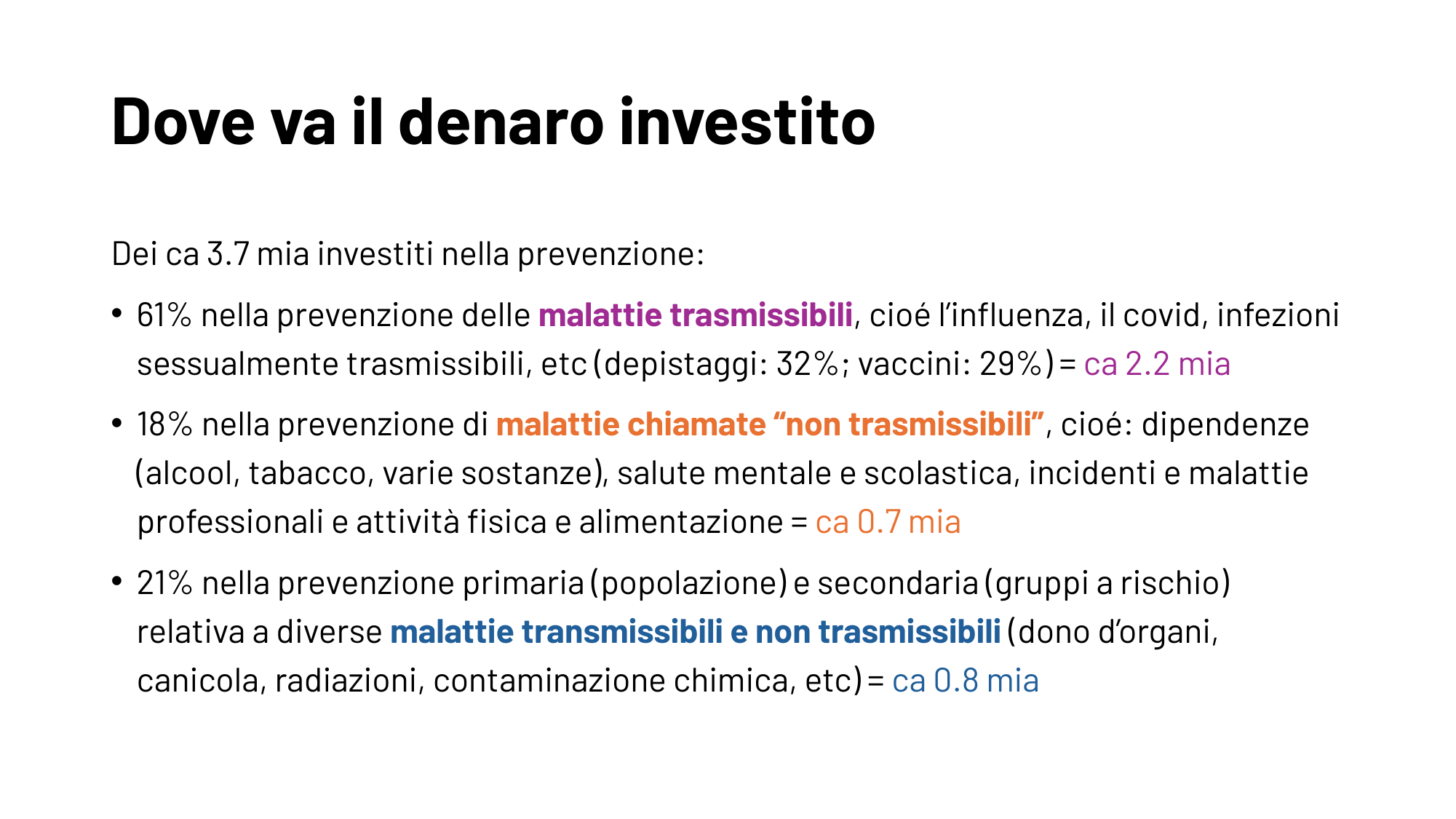

# Dove va il denaro investito
Dei ca 3.7 mia investiti nella prevenzione:
61% nella prevenzione delle malattie trasmissibili, cioé l’influenza, il covid, infezioni sessualmente trasmissibili, etc (depistaggi: 32%; vaccini: 29%) = ca 2.2 mia
18% nella prevenzione di malattie chiamate “non trasmissibili”, cioé: dipendenze (alcool, tabacco, varie sostanze), salute mentale e scolastica, incidenti e malattie professionali e attività fisica e alimentazione = ca 0.7 mia
21% nella prevenzione primaria (popolazione) e secondaria (gruppi a rischio) relativa a diverse malattie transmissibili e non trasmissibili (dono d’organi, canicola, radiazioni, contaminazione chimica, etc) = ca 0.8 mia